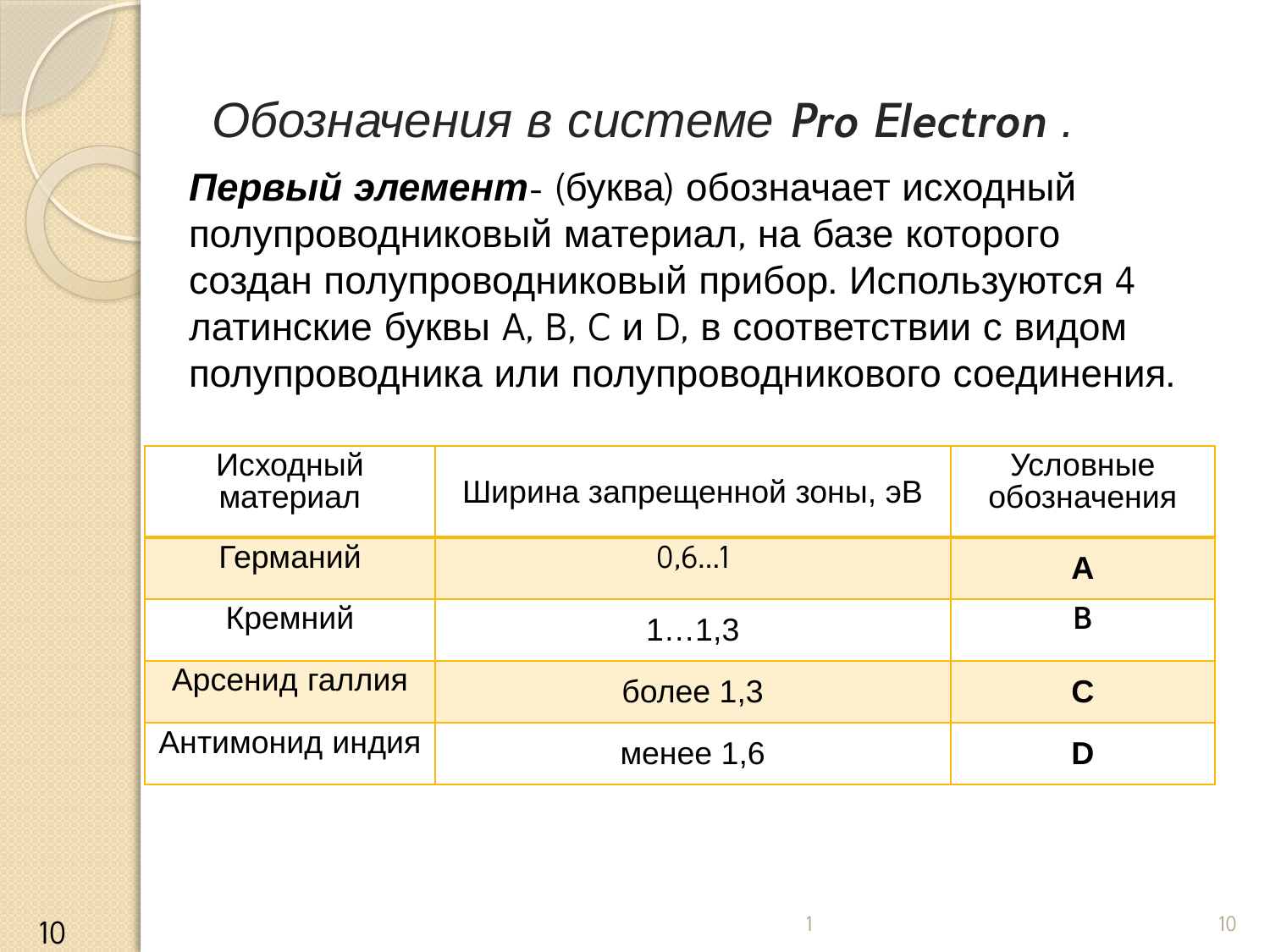

# Обозначения в системе Pro Electron .
Первый элемент- (буква) обозначает исходный полупроводниковый материал, на базе которого создан полупроводниковый прибор. Используются 4 латинские буквы A, B, C и D, в соответствии с видом полупроводника или полупроводникового соединения.
| Исходный материал | Ширина запрещенной зоны, эВ | Условные обозначения |
| --- | --- | --- |
| Германий | 0,6…1 | A |
| Кремний | 1…1,3 | B |
| Арсенид галлия | более 1,3 | C |
| Антимонид индия | менее 1,6 | D |
1
10
10